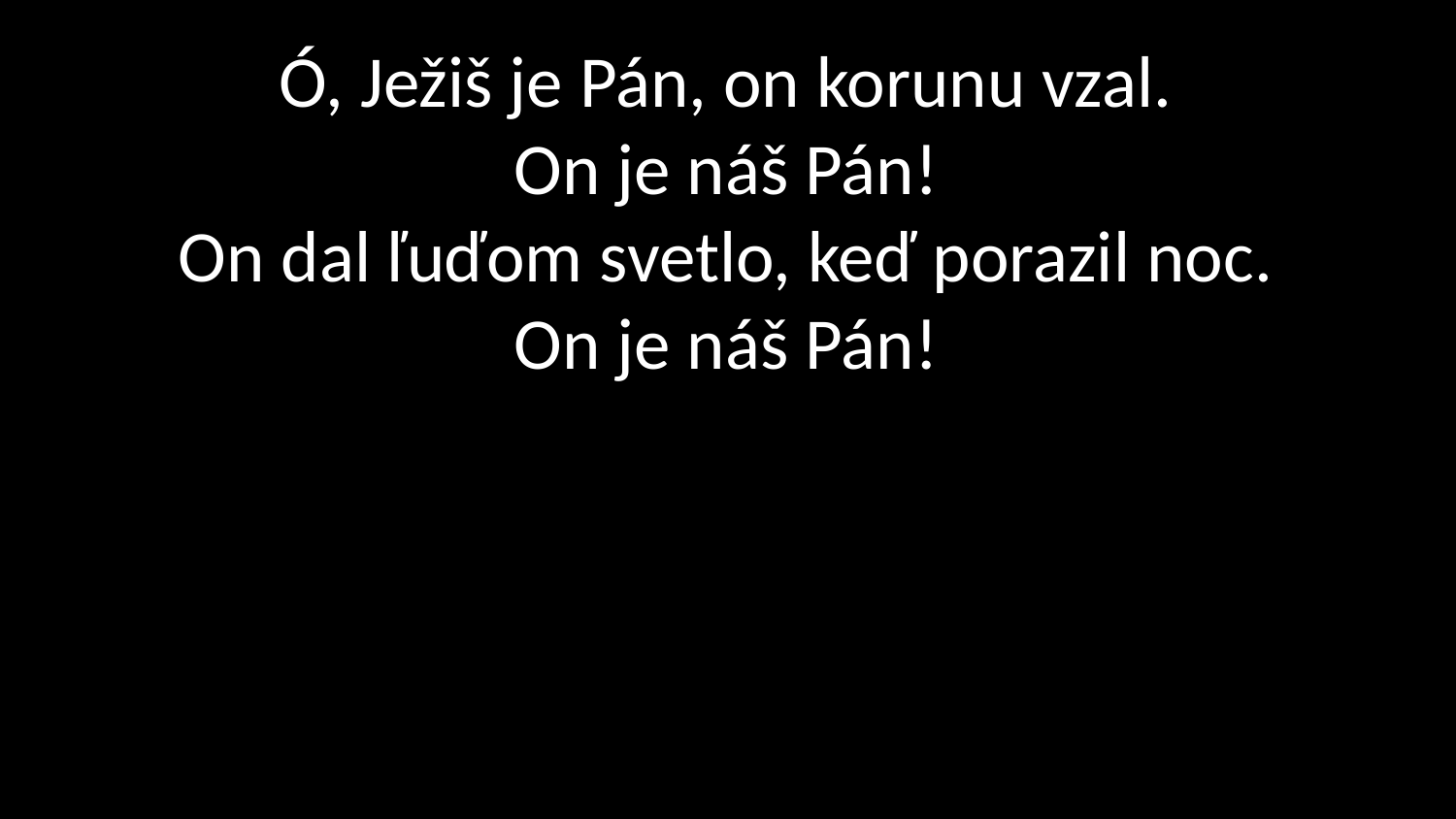

# Ó, Ježiš je Pán, on korunu vzal. On je náš Pán! On dal ľuďom svetlo, keď porazil noc. On je náš Pán!